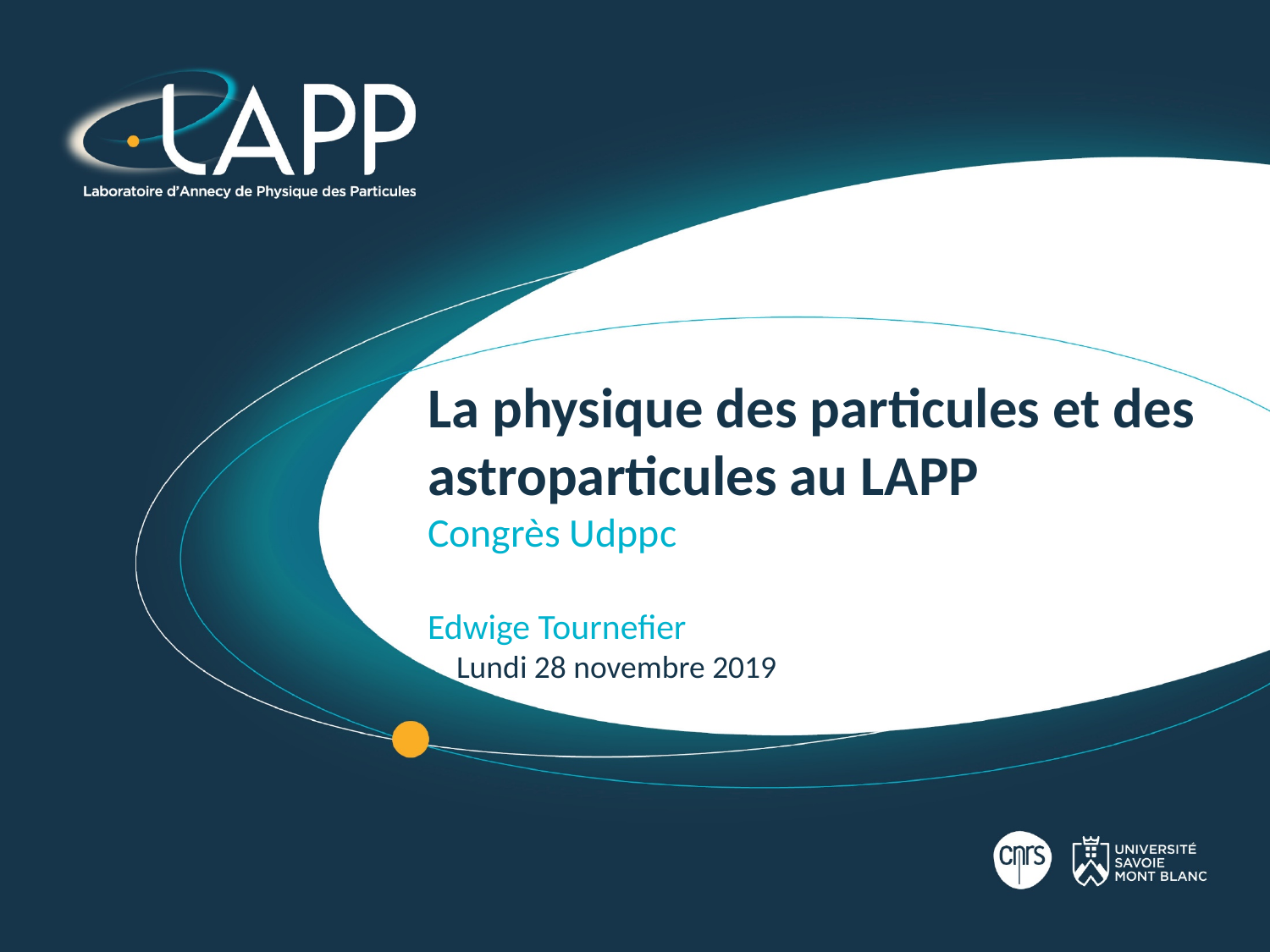

# La physique des particules et des astroparticules au LAPP Congrès Udppc Edwige Tournefier Lundi 28 novembre 2019